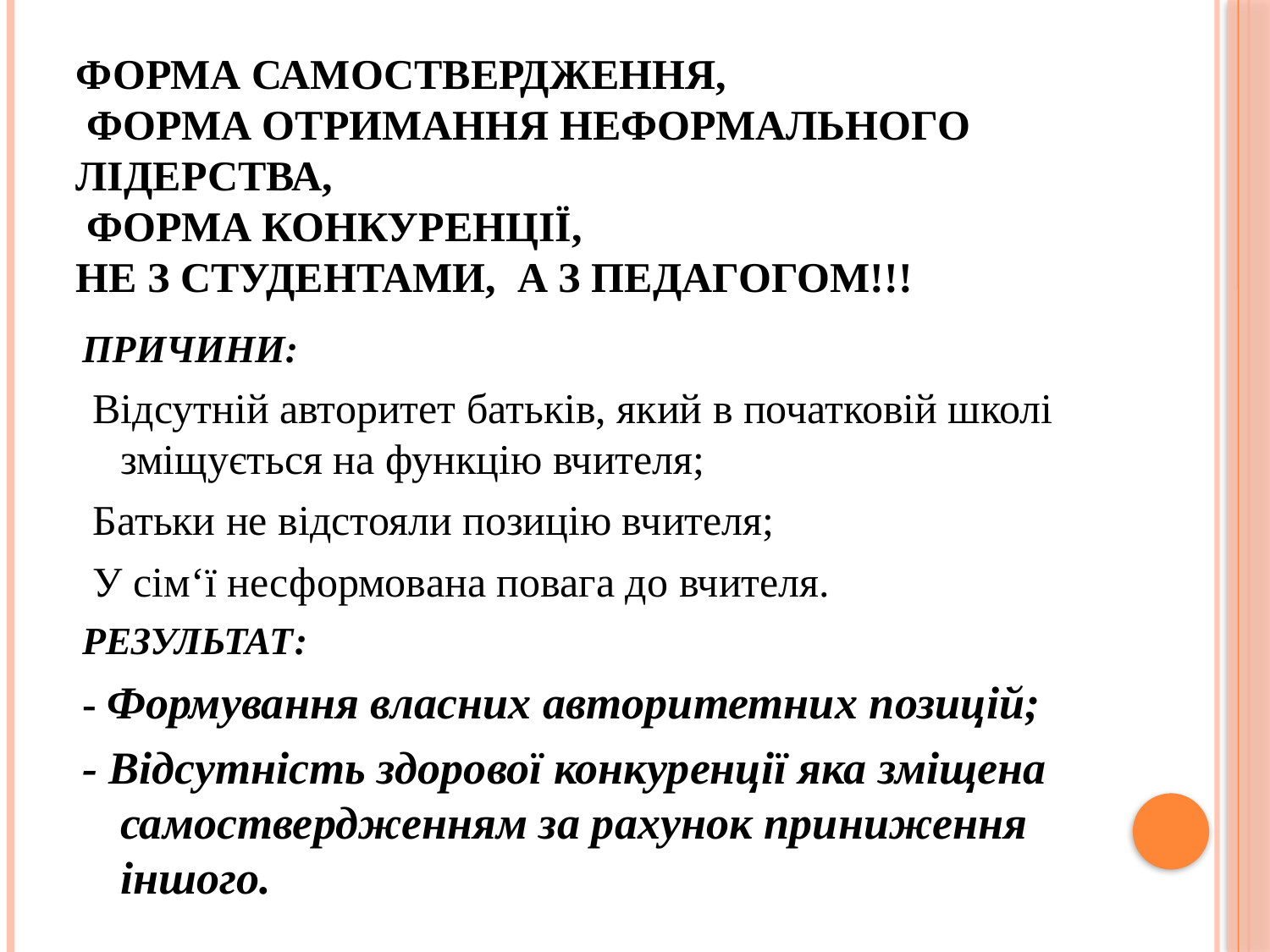

# ФОРМА САМОСТВЕРДЖЕННЯ, ФОРМА ОТРИМАННЯ НЕФОРМАЛЬНОГО ЛІДЕРСТВА, ФОРМА КОНКУРЕНЦІЇ, НЕ З СТУДЕНТАМИ,  А З ПЕДАГОГОМ!!!
ПРИЧИНИ:
 Відсутній авторитет батьків, який в початковій школі зміщується на функцію вчителя;
 Батьки не відстояли позицію вчителя;
 У сім‘ї несформована повага до вчителя.
РЕЗУЛЬТАТ:
- Формування власних авторитетних позицій;
- Відсутність здорової конкуренції яка зміщена самоствердженням за рахунок приниження іншого.